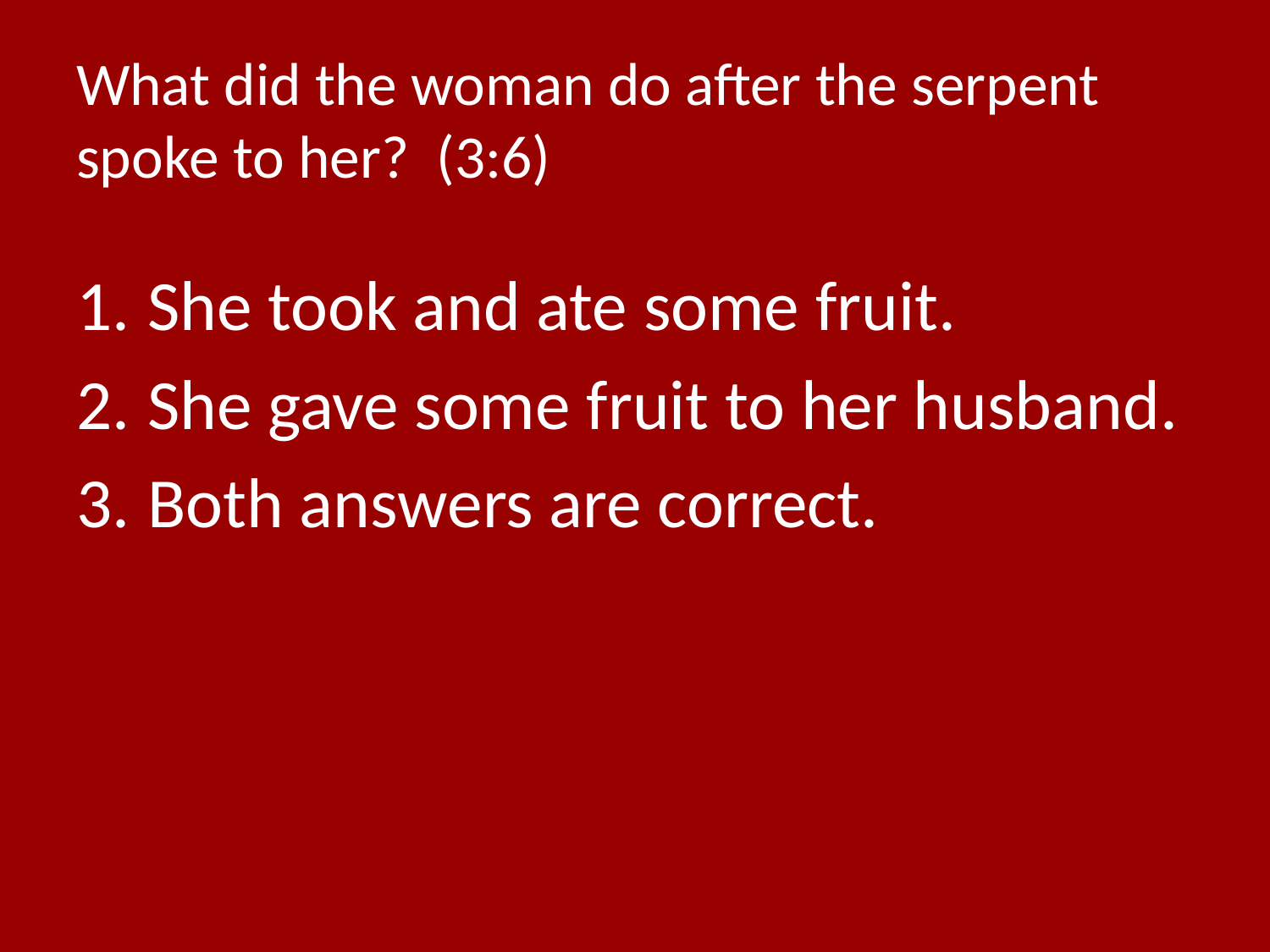

# What did the woman do after the serpent spoke to her?  (3:6)
She took and ate some fruit.
She gave some fruit to her husband.
Both answers are correct.